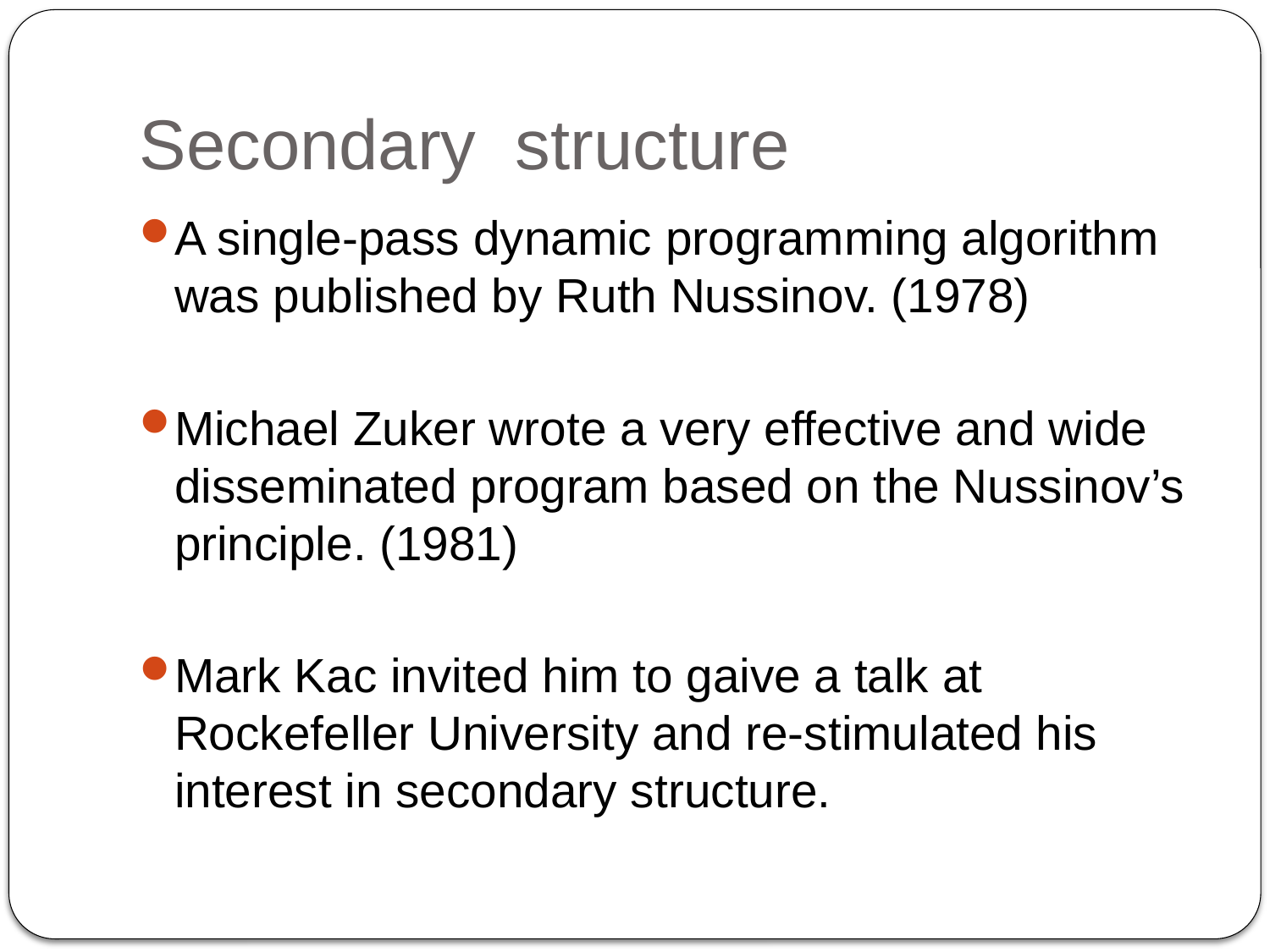

# Secondary  structure
A single-pass dynamic programming algorithm was published by Ruth Nussinov. (1978)

Michael Zuker wrote a very effective and wide disseminated program based on the Nussinov’s principle. (1981)

Mark Kac invited him to gaive a talk at Rockefeller University and re-stimulated his interest in secondary structure.